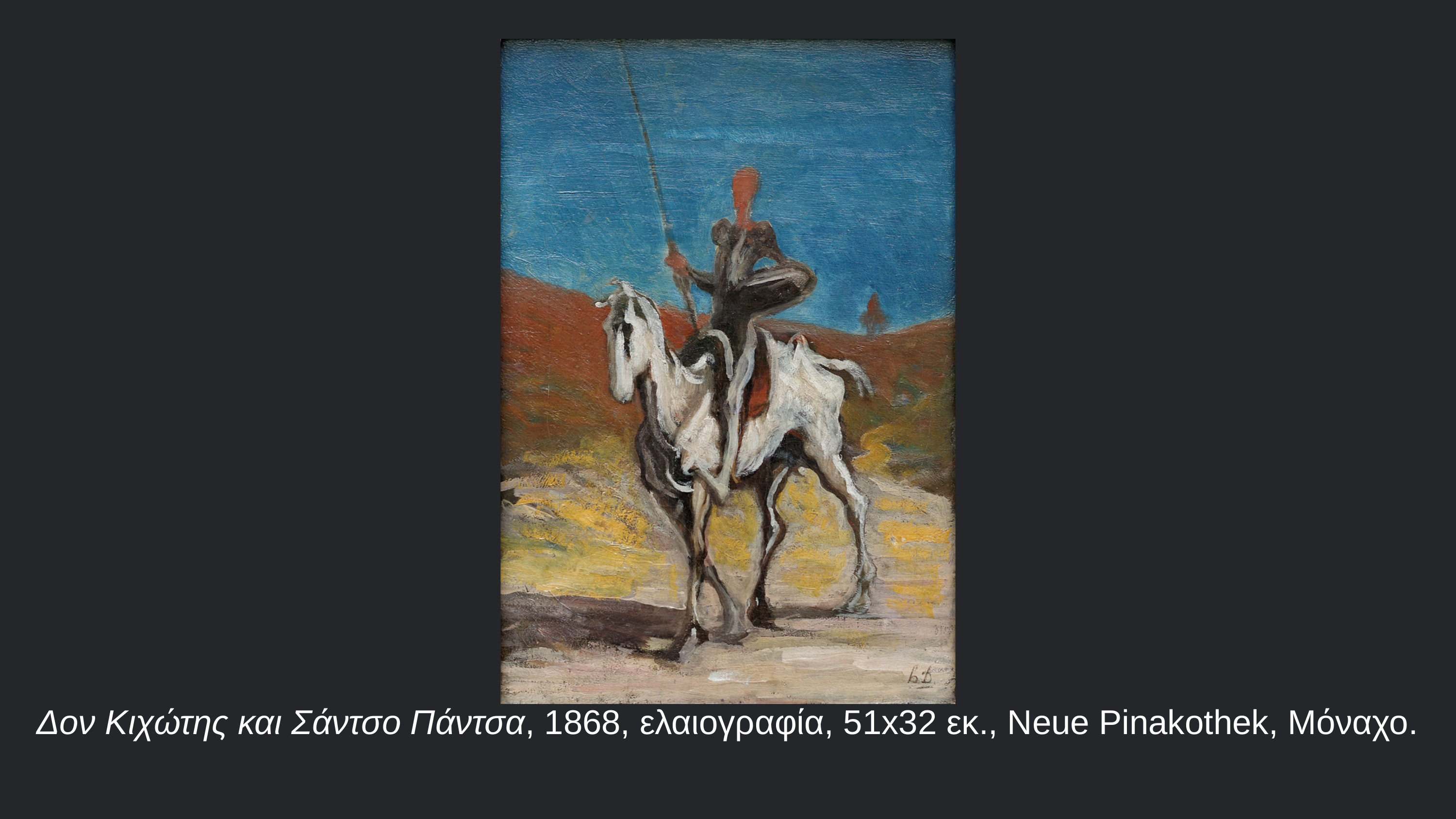

Δον Κιχώτης και Σάντσο Πάντσα, 1868, ελαιογραφία, 51x32 εκ., Neue Pinakothek, Μόναχο.